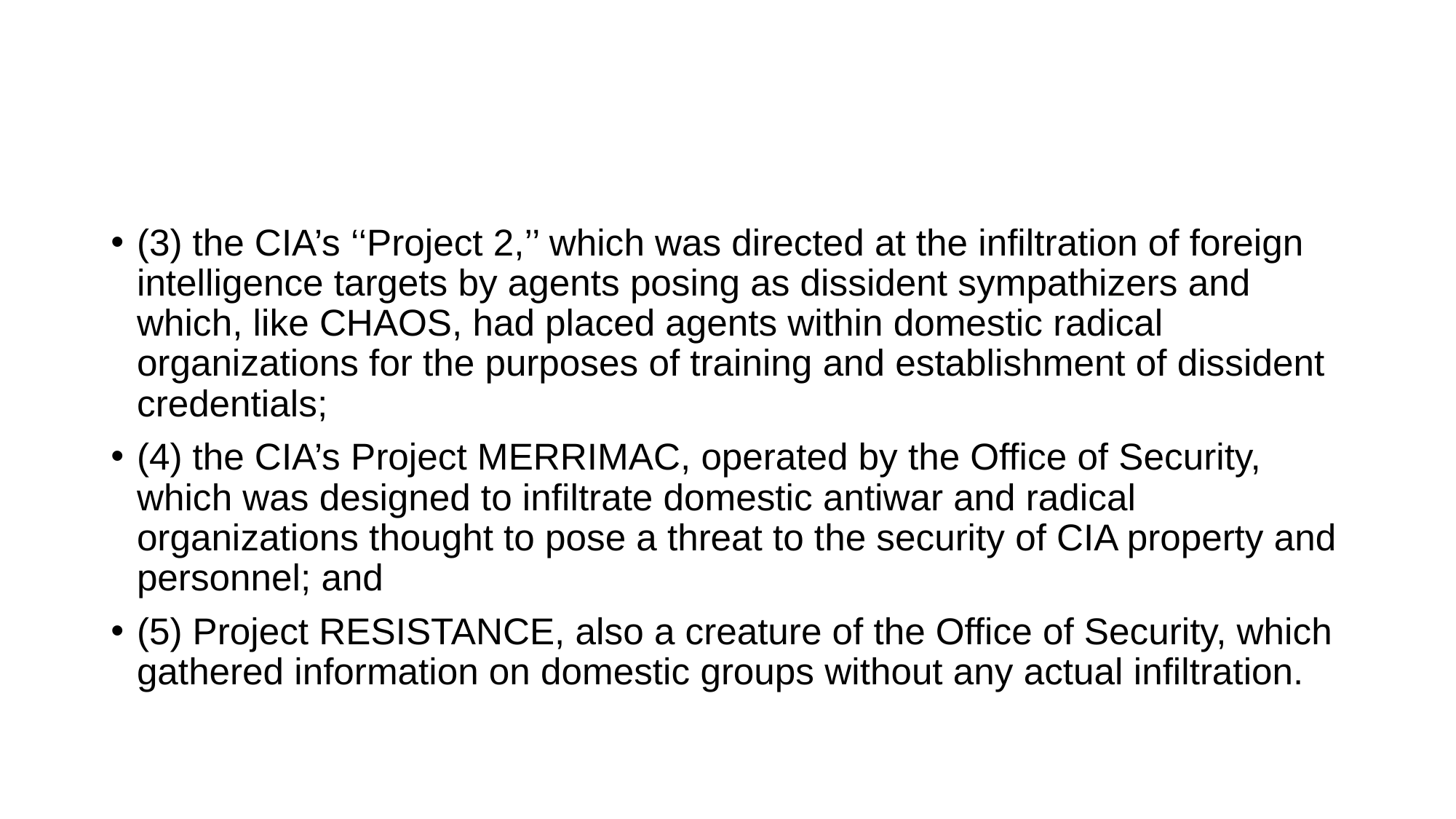

#
(3) the CIA’s ‘‘Project 2,’’ which was directed at the infiltration of foreign intelligence targets by agents posing as dissident sympathizers and which, like CHAOS, had placed agents within domestic radical organizations for the purposes of training and establishment of dissident credentials;
(4) the CIA’s Project MERRIMAC, operated by the Office of Security, which was designed to infiltrate domestic antiwar and radical organizations thought to pose a threat to the security of CIA property and personnel; and
(5) Project RESISTANCE, also a creature of the Office of Security, which gathered information on domestic groups without any actual infiltration.